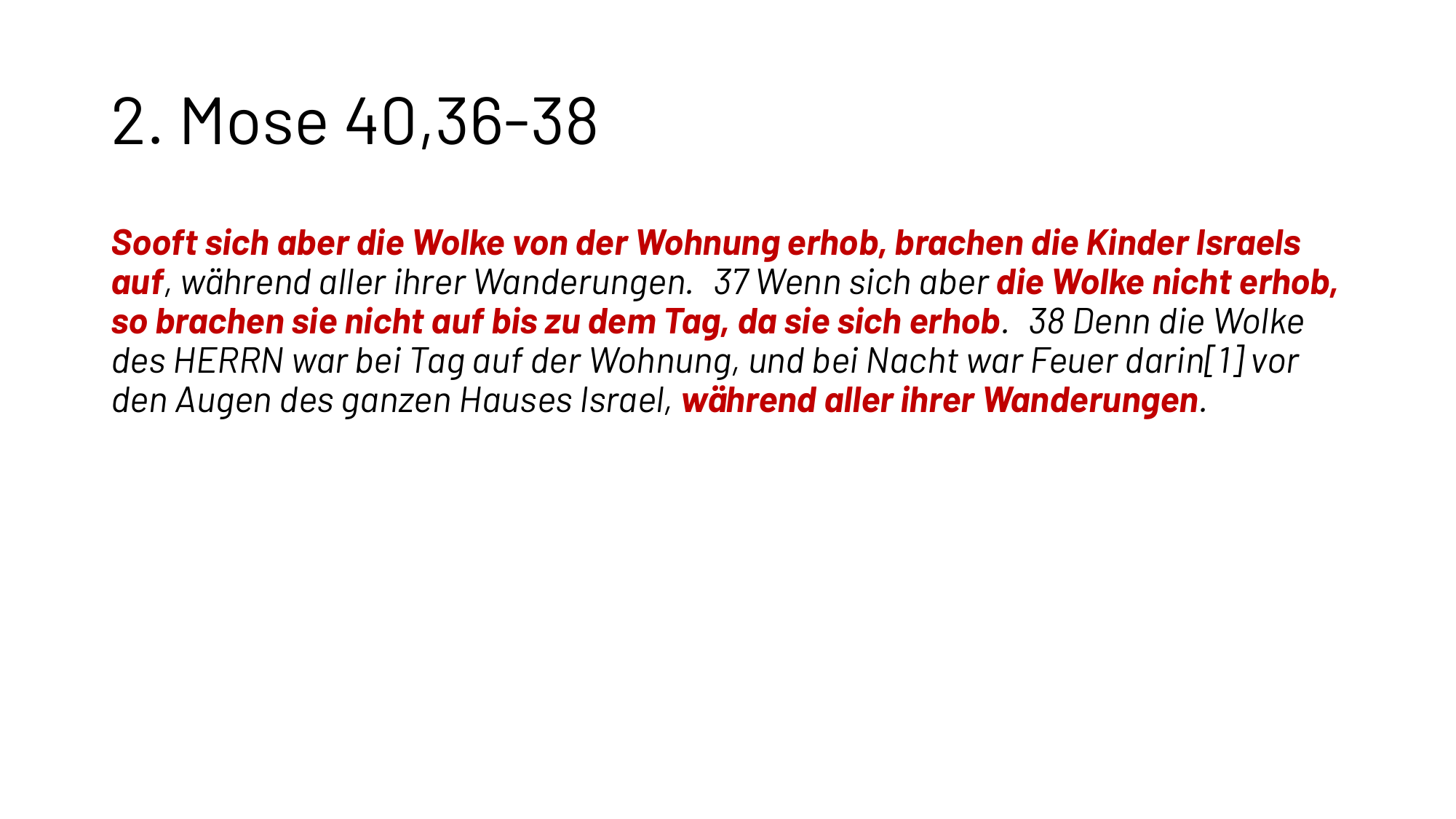

# 2. Mose 40,36-38
Sooft sich aber die Wolke von der Wohnung erhob, brachen die Kinder Israels auf, während aller ihrer Wanderungen. 37 Wenn sich aber die Wolke nicht erhob, so brachen sie nicht auf bis zu dem Tag, da sie sich erhob. 38 Denn die Wolke des HERRN war bei Tag auf der Wohnung, und bei Nacht war Feuer darin[1] vor den Augen des ganzen Hauses Israel, während aller ihrer Wanderungen.